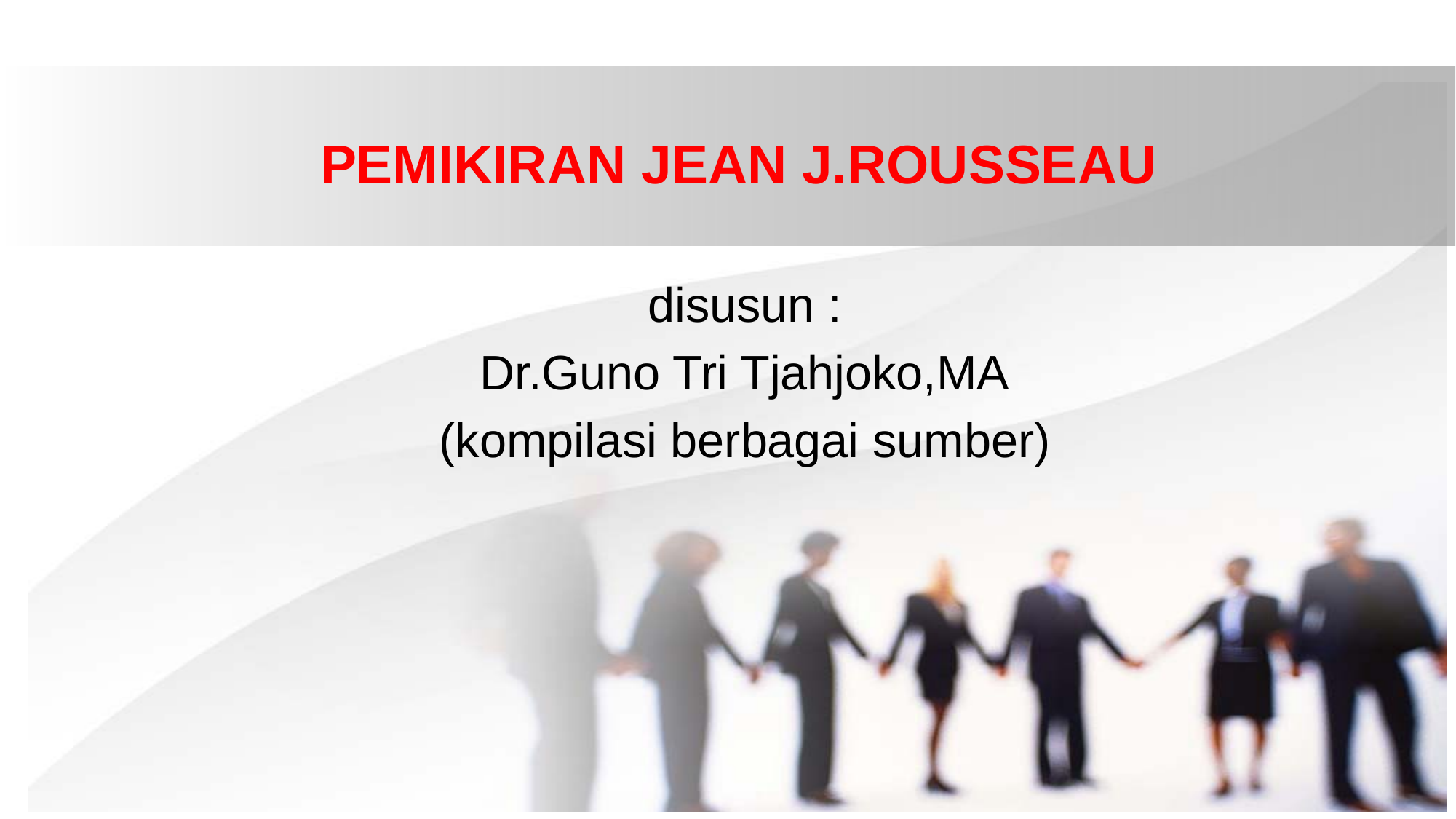

# PEMIKIRAN JEAN J.ROUSSEAU
disusun :
Dr.Guno Tri Tjahjoko,MA
(kompilasi berbagai sumber)